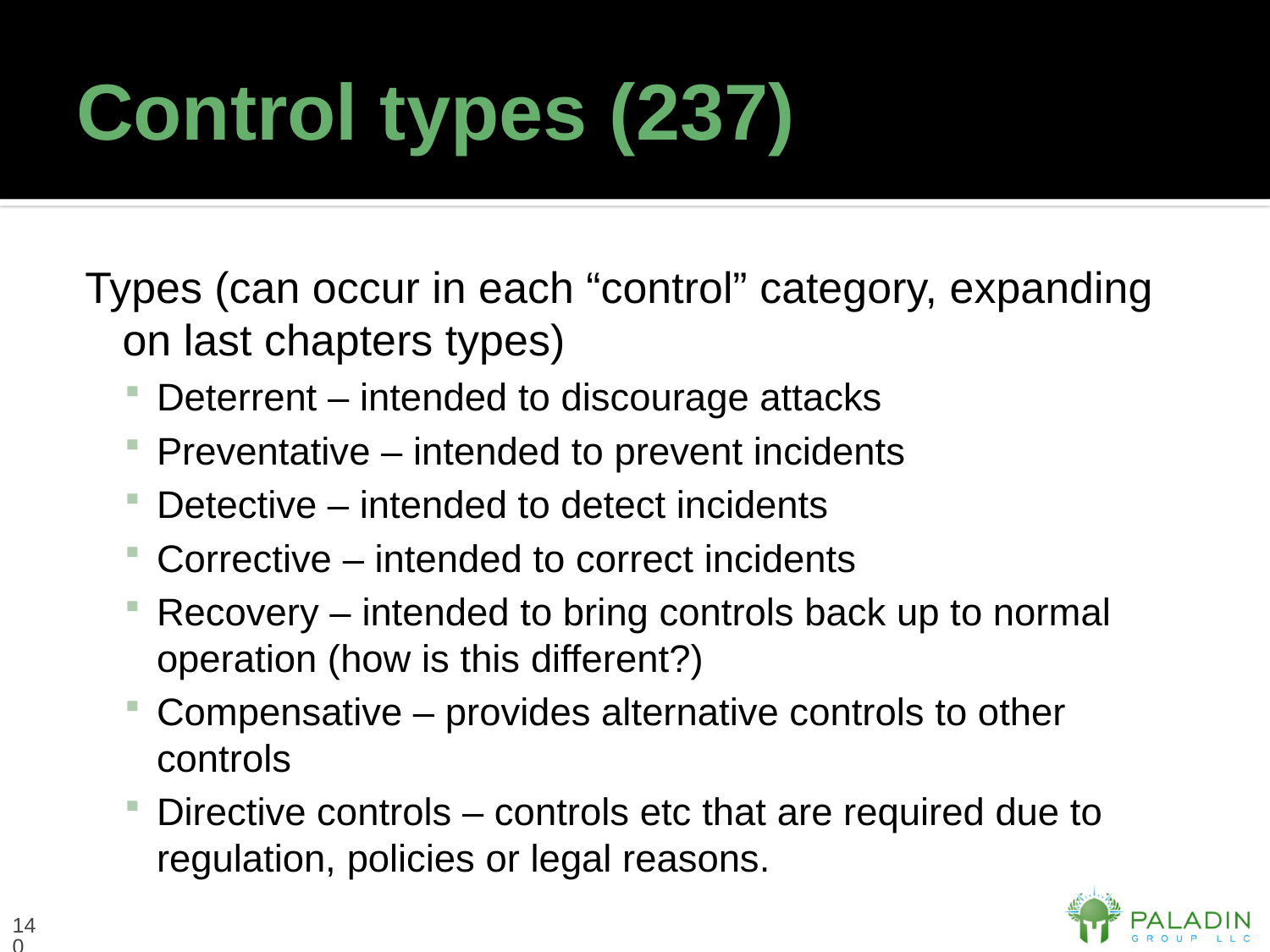

# Control types (237)
Types (can occur in each “control” category, expanding on last chapters types)
Deterrent – intended to discourage attacks
Preventative – intended to prevent incidents
Detective – intended to detect incidents
Corrective – intended to correct incidents
Recovery – intended to bring controls back up to normal operation (how is this different?)
Compensative – provides alternative controls to other controls
Directive controls – controls etc that are required due to regulation, policies or legal reasons.